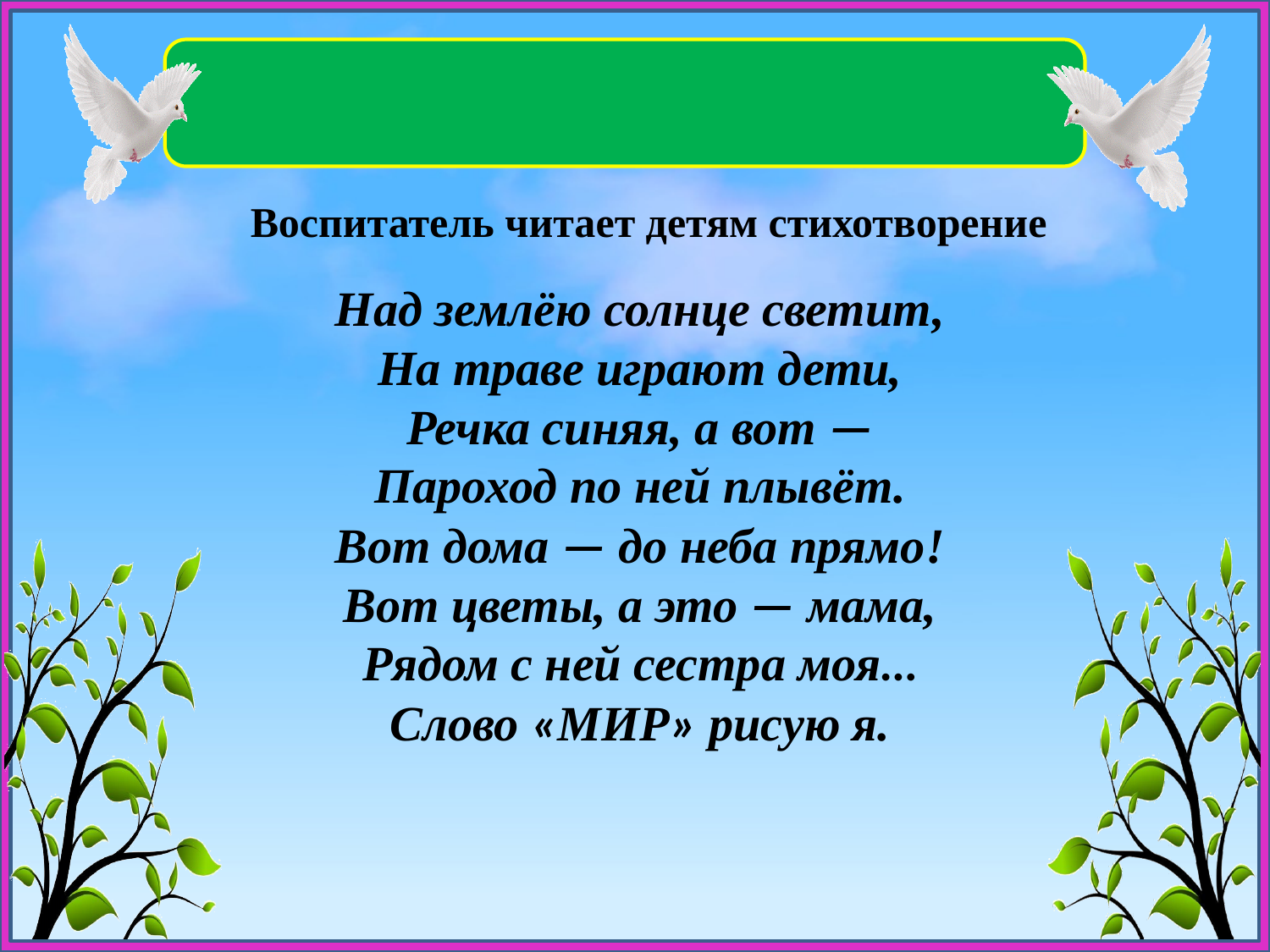

Воспитатель читает детям стихотворение

Над землёю солнце светит,
На траве играют дети,
Речка синяя, а вот —
Пароход по ней плывёт.
Вот дома — до неба прямо!
Вот цветы, а это — мама,
Рядом с ней сестра моя…
Слово «МИР» рисую я.